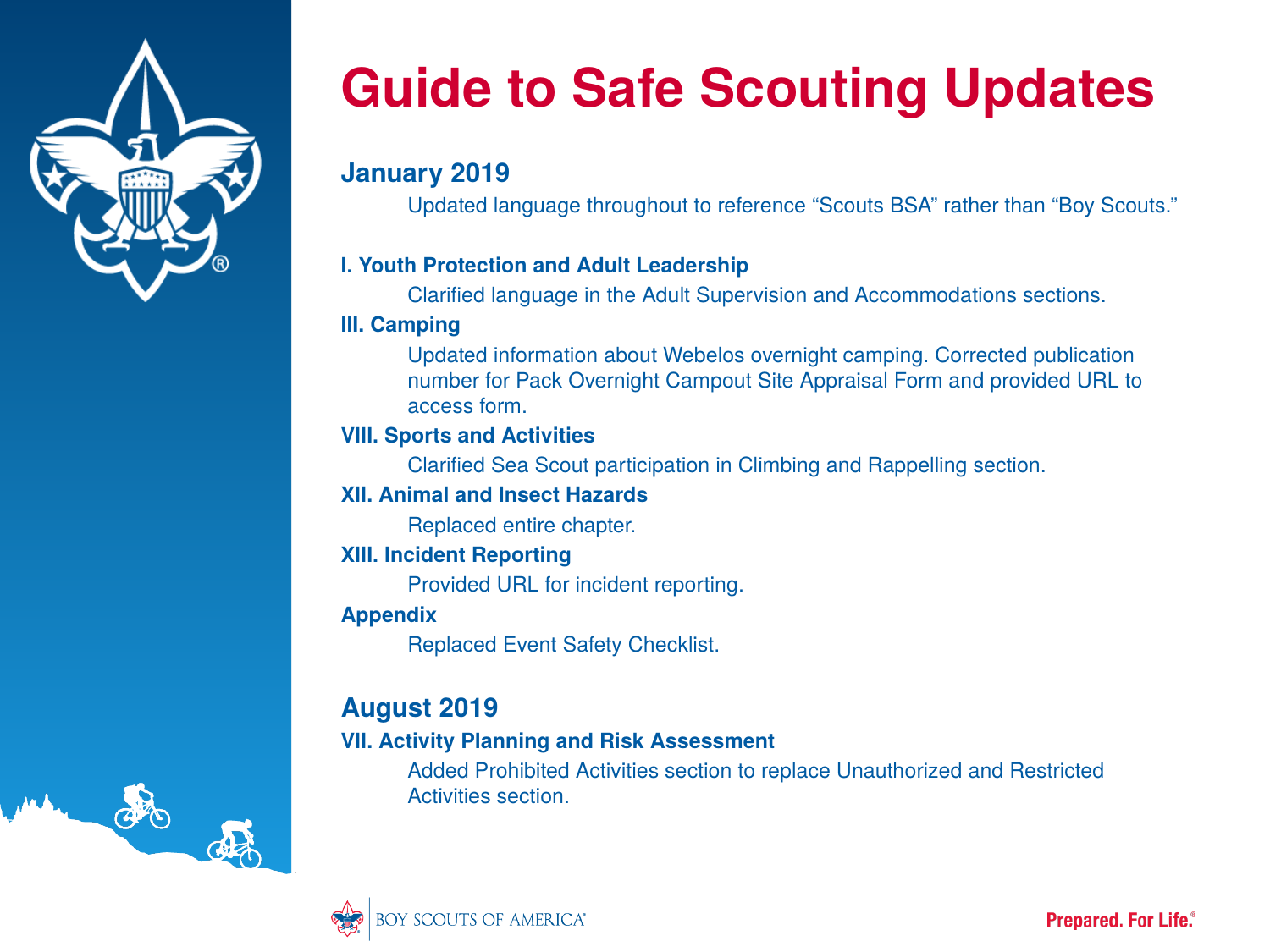

# Guide to Safe Scouting Updates
January 2019
Updated language throughout to reference “Scouts BSA” rather than “Boy Scouts.”

I. Youth Protection and Adult Leadership
Clarified language in the Adult Supervision and Accommodations sections.
III. Camping
Updated information about Webelos overnight camping. Corrected publication number for Pack Overnight Campout Site Appraisal Form and provided URL to access form.
VIII. Sports and Activities
Clarified Sea Scout participation in Climbing and Rappelling section.
XII. Animal and Insect Hazards
Replaced entire chapter.
XIII. Incident Reporting
Provided URL for incident reporting.
Appendix
Replaced Event Safety Checklist.

August 2019
VII. Activity Planning and Risk Assessment
Added Prohibited Activities section to replace Unauthorized and Restricted Activities section.